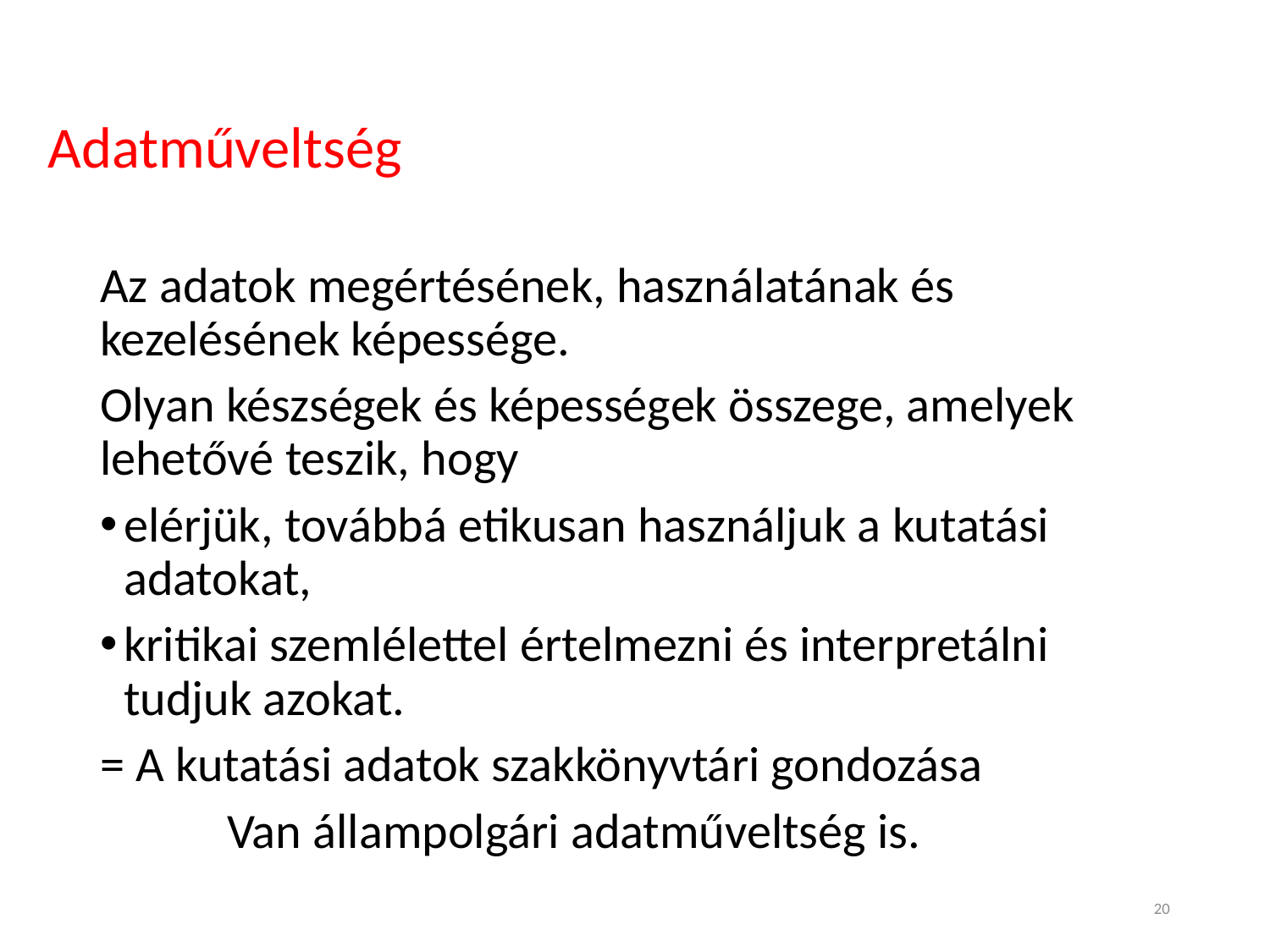

# Adatműveltség
Az adatok megértésének, használatának és kezelésének képessége.
Olyan készségek és képességek összege, amelyek lehetővé teszik, hogy
elérjük, továbbá etikusan használjuk a kutatási adatokat,
kritikai szemlélettel értelmezni és interpretálni tudjuk azokat.
= A kutatási adatok szakkönyvtári gondozása
	Van állampolgári adatműveltség is.
20